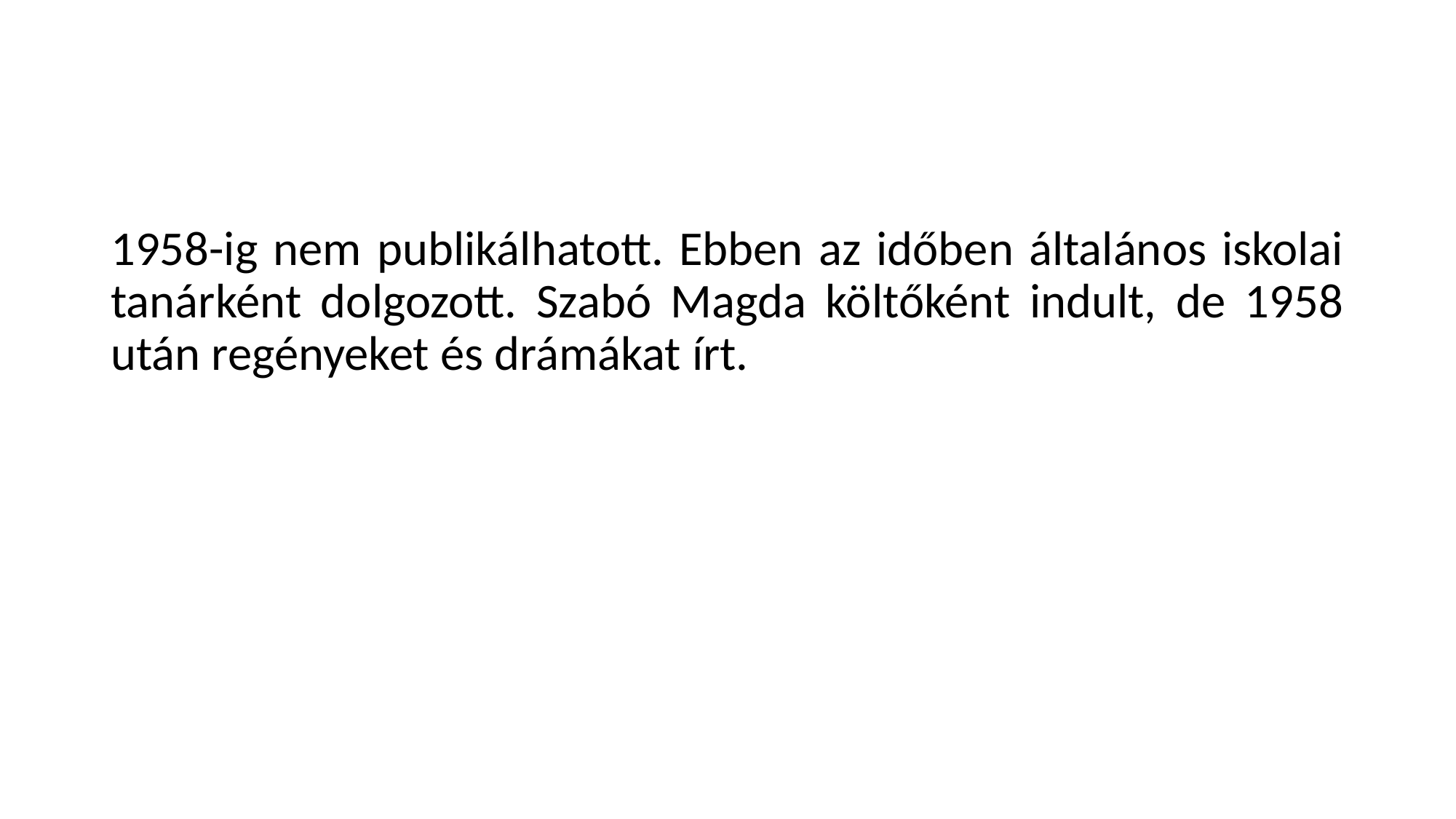

1958-ig nem publikálhatott. Ebben az időben általános iskolai tanárként dolgozott. Szabó Magda költőként indult, de 1958 után regényeket és drámákat írt.